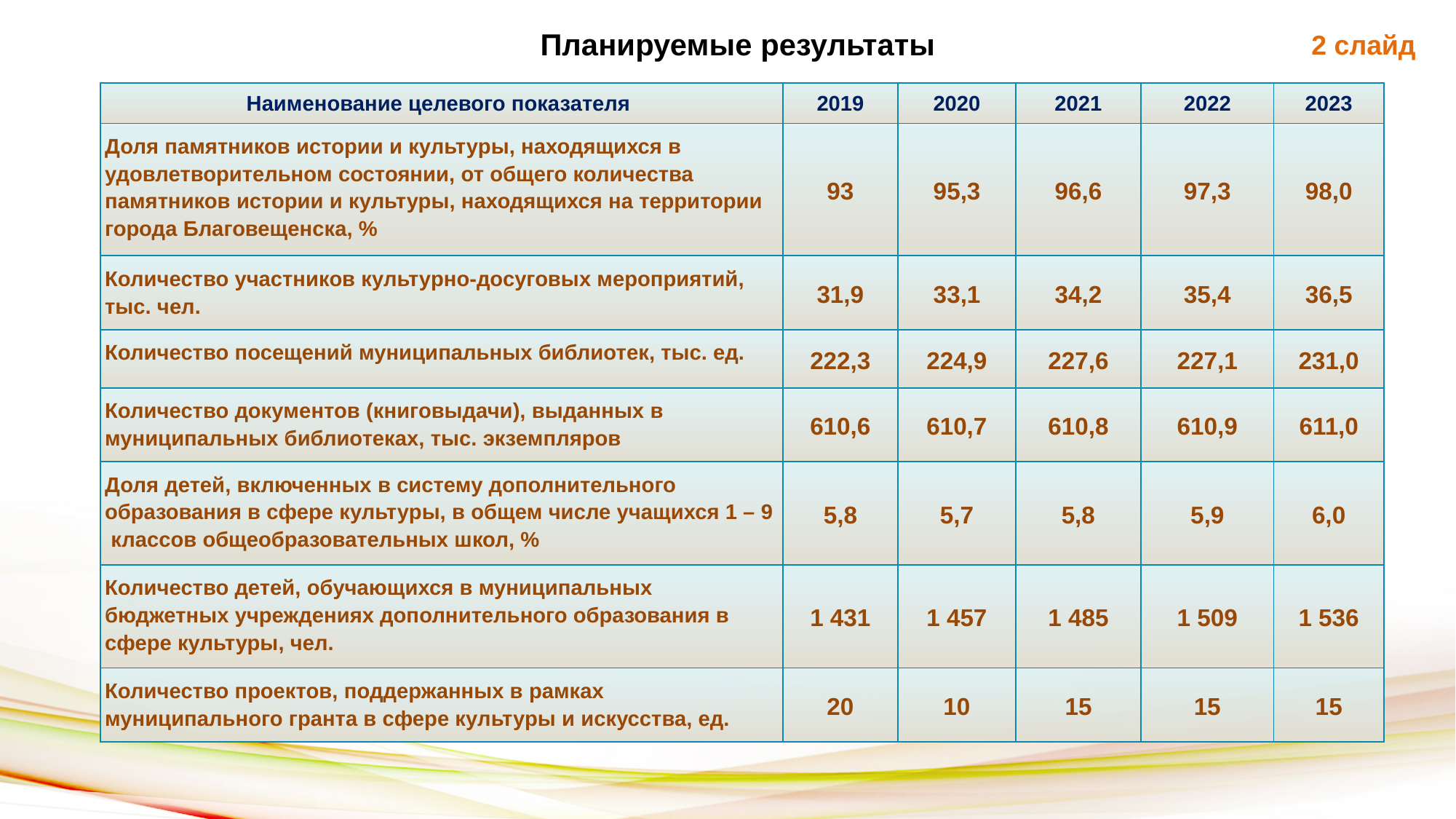

Планируемые результаты
2 слайд
| Наименование целевого показателя | 2019 | 2020 | 2021 | 2022 | 2023 |
| --- | --- | --- | --- | --- | --- |
| Доля памятников истории и культуры, находящихся в удовлетворительном состоянии, от общего количества памятников истории и культуры, находящихся на территории города Благовещенска, % | 93 | 95,3 | 96,6 | 97,3 | 98,0 |
| Количество участников культурно-досуговых мероприятий, тыс. чел. | 31,9 | 33,1 | 34,2 | 35,4 | 36,5 |
| Количество посещений муниципальных библиотек, тыс. ед. | 222,3 | 224,9 | 227,6 | 227,1 | 231,0 |
| Количество документов (книговыдачи), выданных в муниципальных библиотеках, тыс. экземпляров | 610,6 | 610,7 | 610,8 | 610,9 | 611,0 |
| Доля детей, включенных в систему дополнительного образования в сфере культуры, в общем числе учащихся 1 – 9 классов общеобразовательных школ, % | 5,8 | 5,7 | 5,8 | 5,9 | 6,0 |
| Количество детей, обучающихся в муниципальных бюджетных учреждениях дополнительного образования в сфере культуры, чел. | 1 431 | 1 457 | 1 485 | 1 509 | 1 536 |
| Количество проектов, поддержанных в рамках муниципального гранта в сфере культуры и искусства, ед. | 20 | 10 | 15 | 15 | 15 |